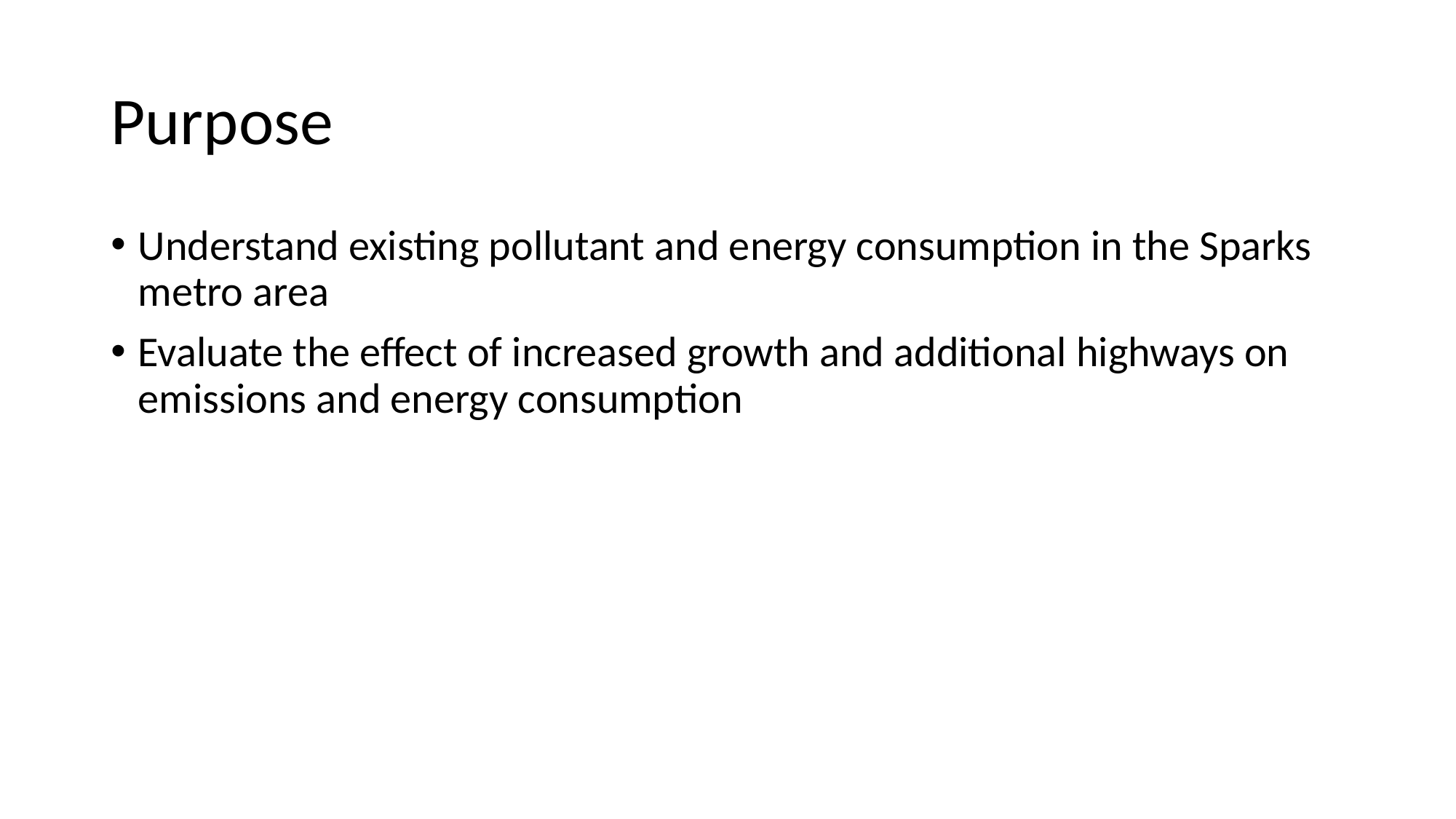

# Purpose
Understand existing pollutant and energy consumption in the Sparks metro area
Evaluate the effect of increased growth and additional highways on emissions and energy consumption